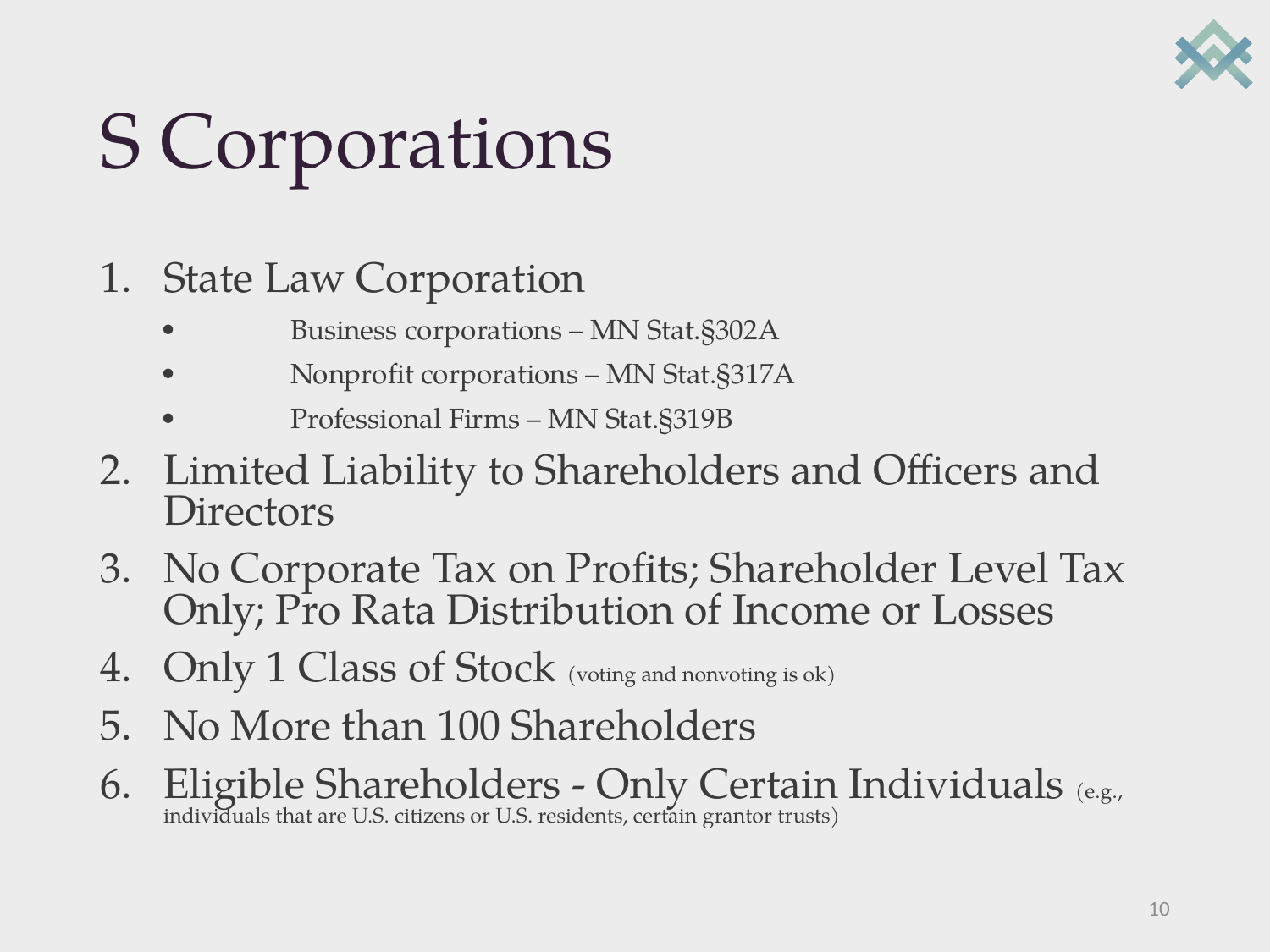

# S Corporations
State Law Corporation
	•	Business corporations – MN Stat.§302A
	•	Nonprofit corporations – MN Stat.§317A
	•	Professional Firms – MN Stat.§319B
Limited Liability to Shareholders and Officers and Directors
No Corporate Tax on Profits; Shareholder Level Tax Only; Pro Rata Distribution of Income or Losses
Only 1 Class of Stock (voting and nonvoting is ok)
No More than 100 Shareholders
Eligible Shareholders - Only Certain Individuals (e.g., individuals that are U.S. citizens or U.S. residents, certain grantor trusts)

10